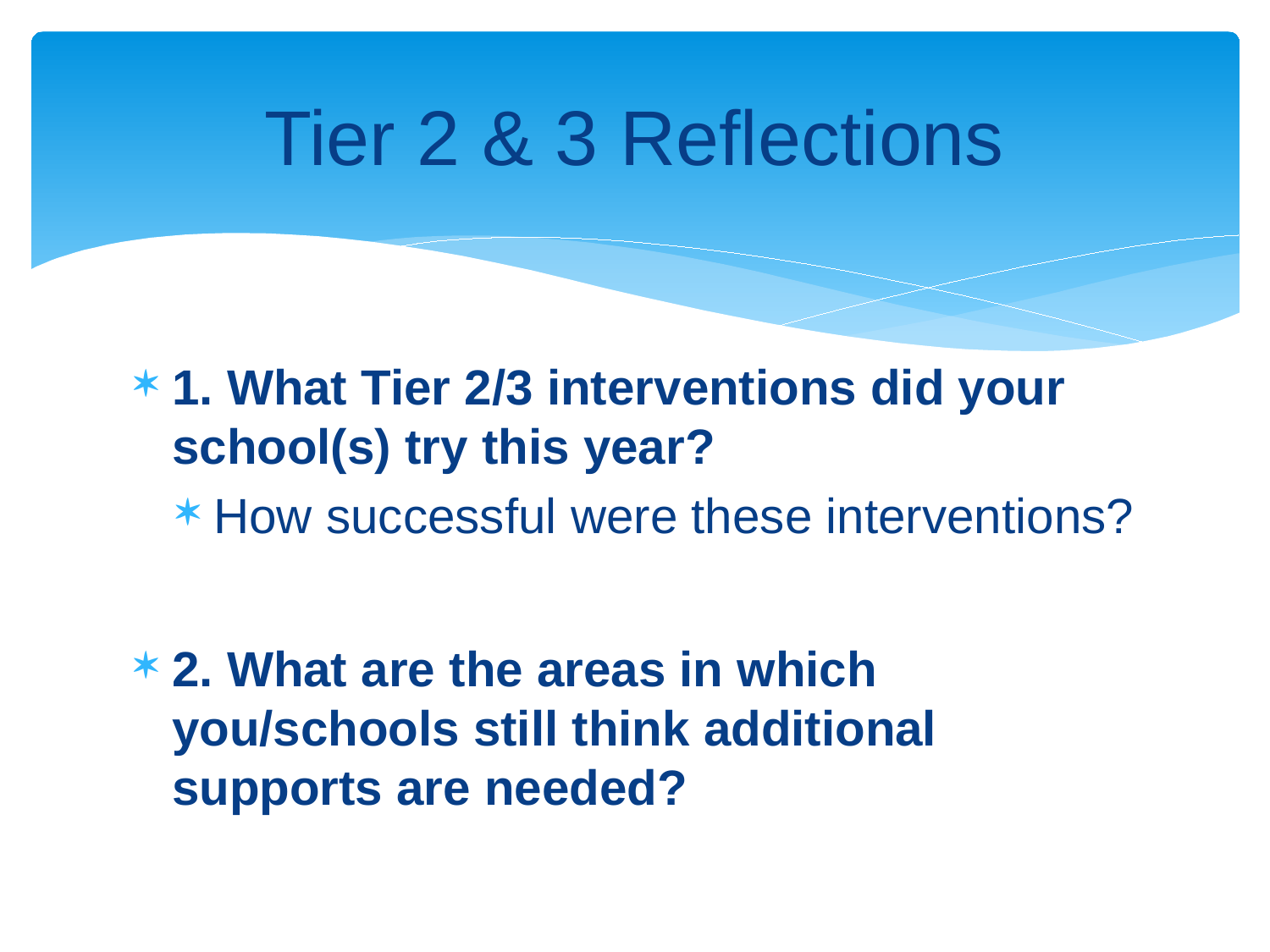

# Tier 2 & 3 Reflections
1. What Tier 2/3 interventions did your school(s) try this year?
How successful were these interventions?

2. What are the areas in which you/schools still think additional supports are needed?